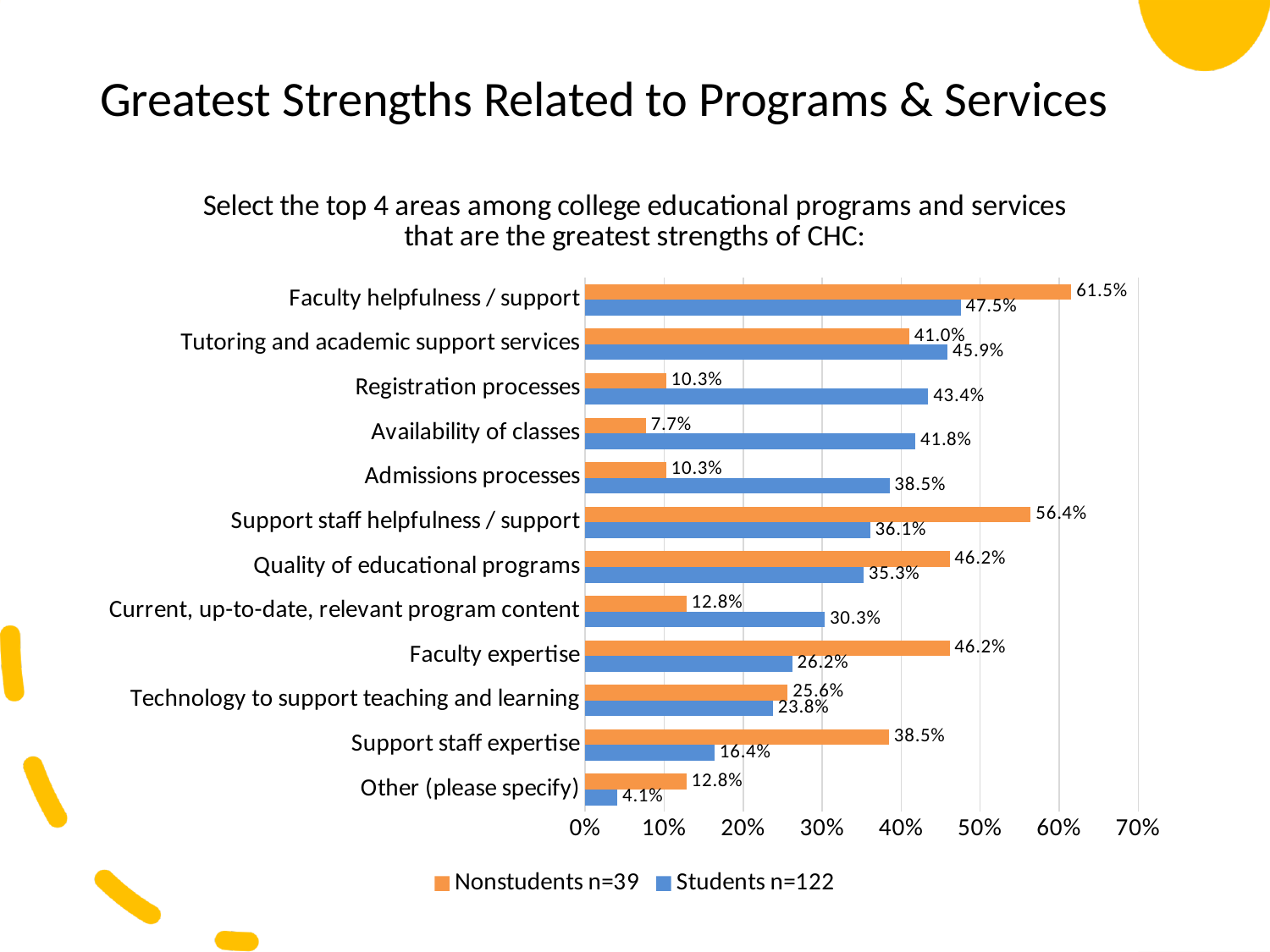

# Greatest Strengths Related to Programs & Services

### Chart:

| Category | Students n=122 | Nonstudents n=39 |
|---|---|---|
| Other (please specify) | 0.04099999999999999 | 0.1282 |
| Support staff expertise | 0.1639 | 0.3846 |
| Technology to support teaching and learning | 0.2377 | 0.2564 |
| Faculty expertise | 0.2623 | 0.4615 |
| Current, up-to-date, relevant program content | 0.3033 | 0.1282 |
| Quality of educational programs | 0.3525 | 0.4615 |
| Support staff helpfulness / support | 0.3607 | 0.5640999999999999 |
| Admissions processes | 0.3852 | 0.1026 |
| Availability of classes | 0.418 | 0.07690000000000001 |
| Registration processes | 0.4344 | 0.1026 |
| Tutoring and academic support services | 0.459 | 0.4103 |
| Faculty helpfulness / support | 0.4754 | 0.6154 |